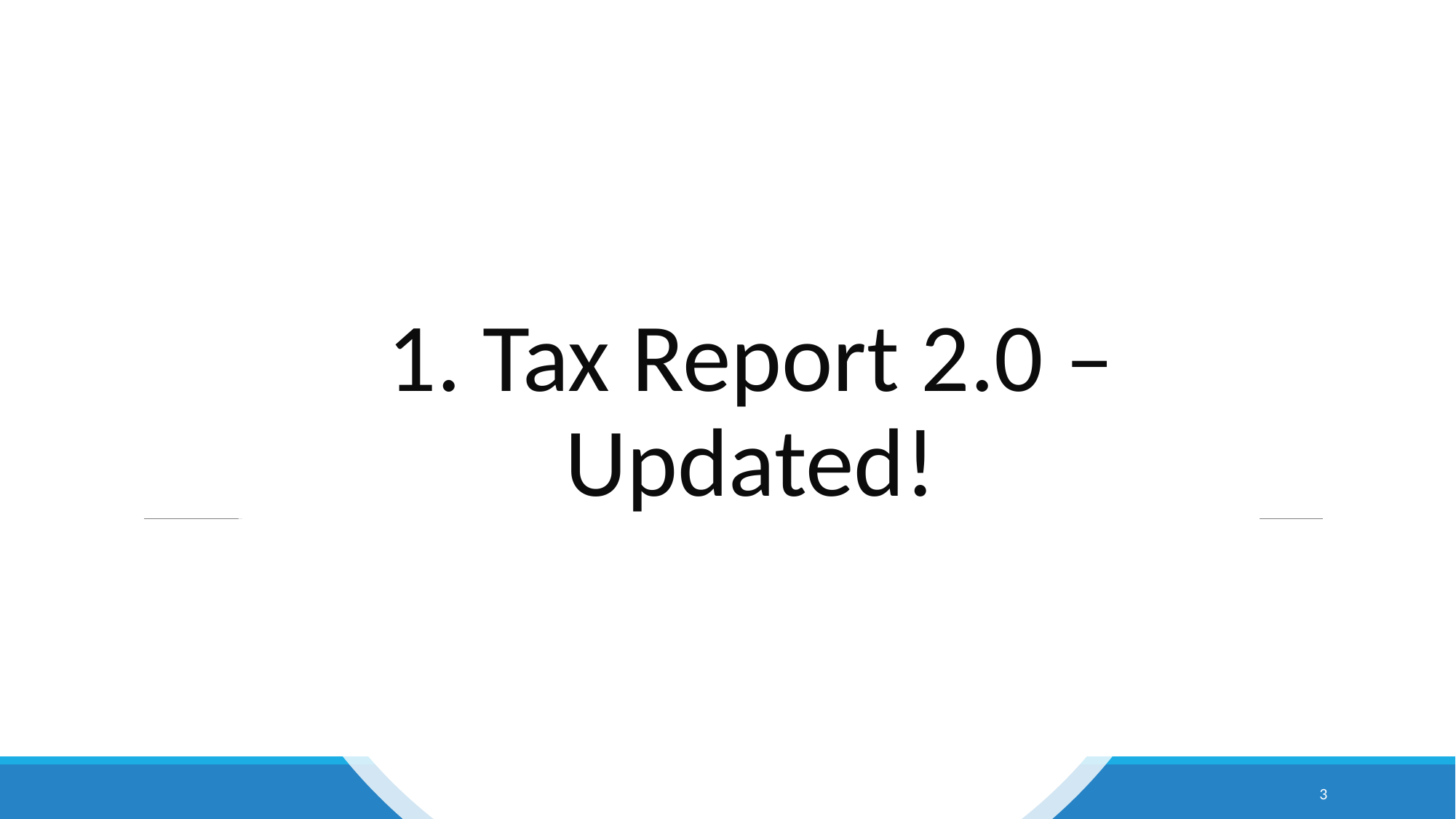

# 1. Tax Report 2.0 – Updated!
Copyright 2022, Taylor Financial Group, LLC | For Financial Professional Use Only
3